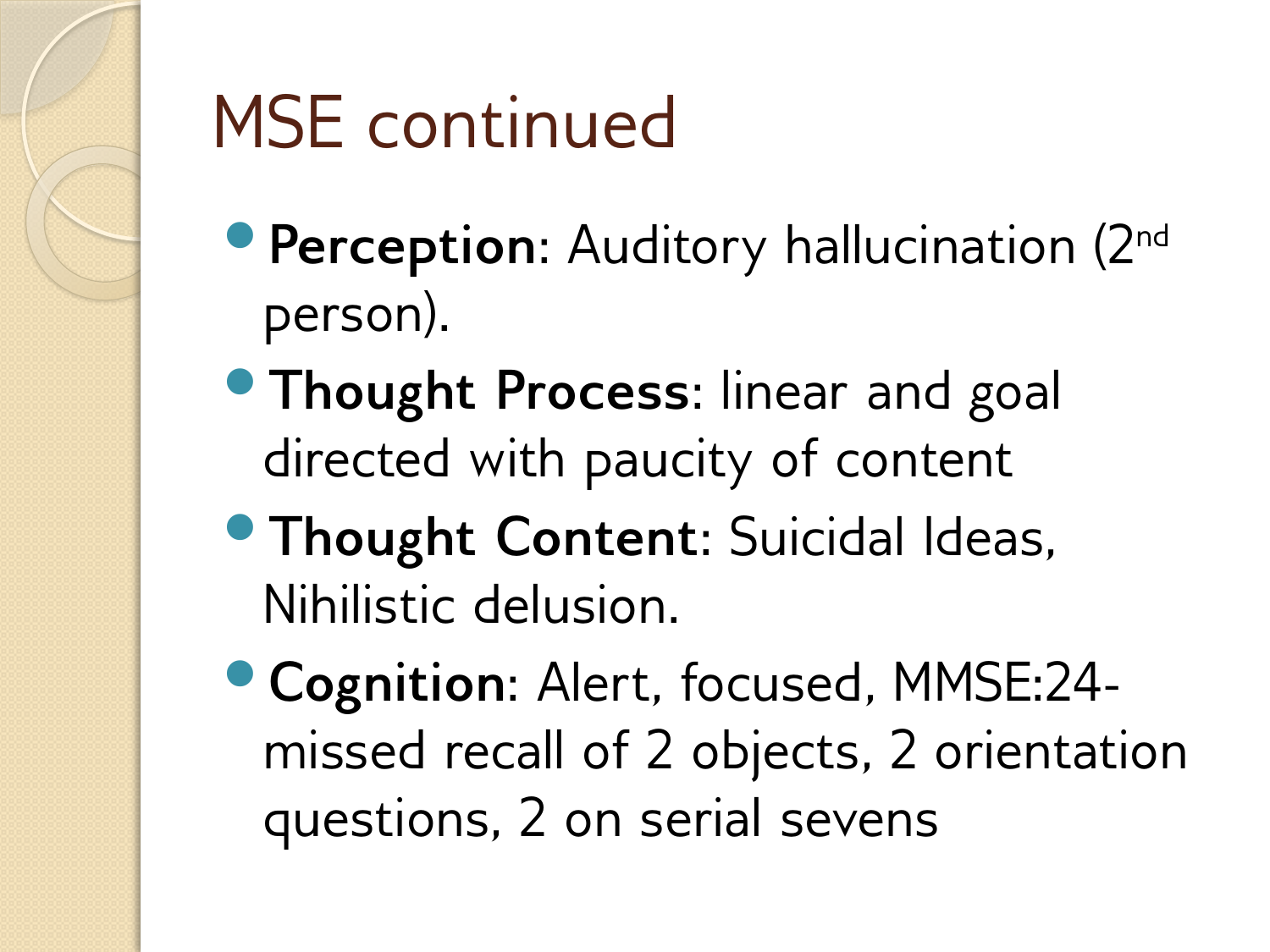

# MSE continued
Perception: Auditory hallucination (2nd person).
Thought Process: linear and goal directed with paucity of content
Thought Content: Suicidal Ideas, Nihilistic delusion.
Cognition: Alert, focused, MMSE:24- missed recall of 2 objects, 2 orientation questions, 2 on serial sevens